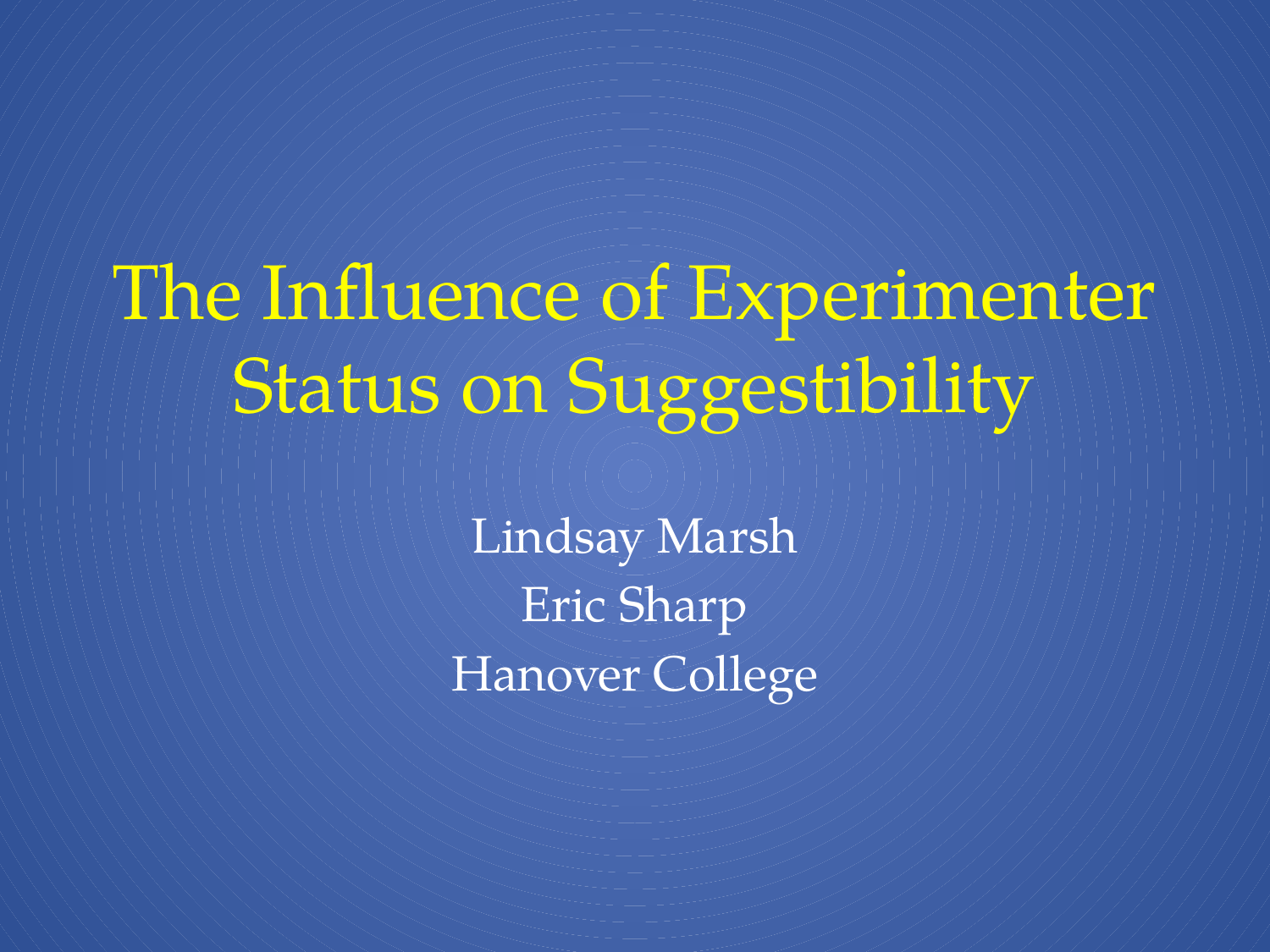

# The Influence of Experimenter Status on Suggestibility
Lindsay Marsh
Eric Sharp
Hanover College